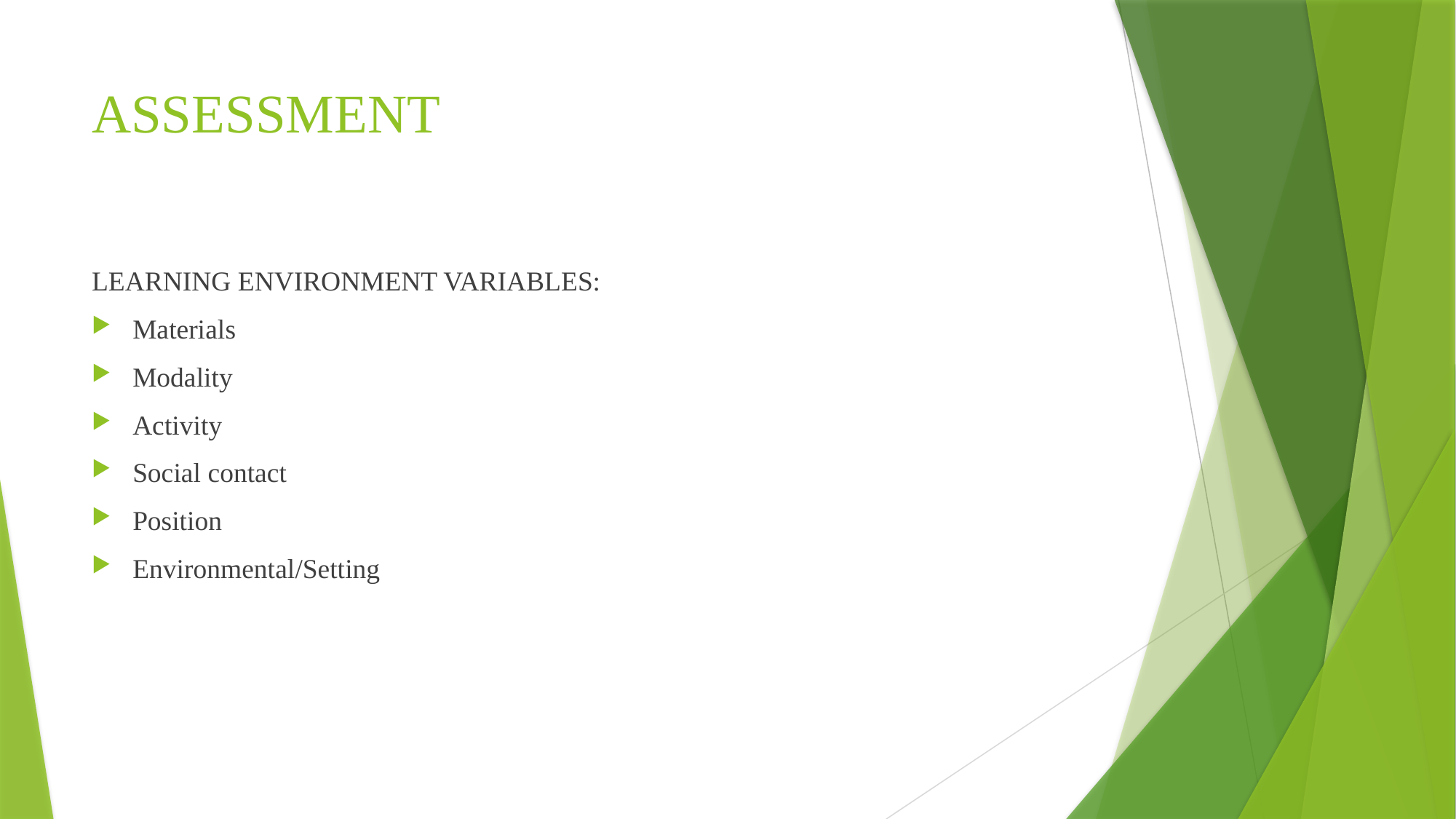

# ASSESSMENT
LEARNING ENVIRONMENT VARIABLES:
Materials
Modality
Activity
Social contact
Position
Environmental/Setting